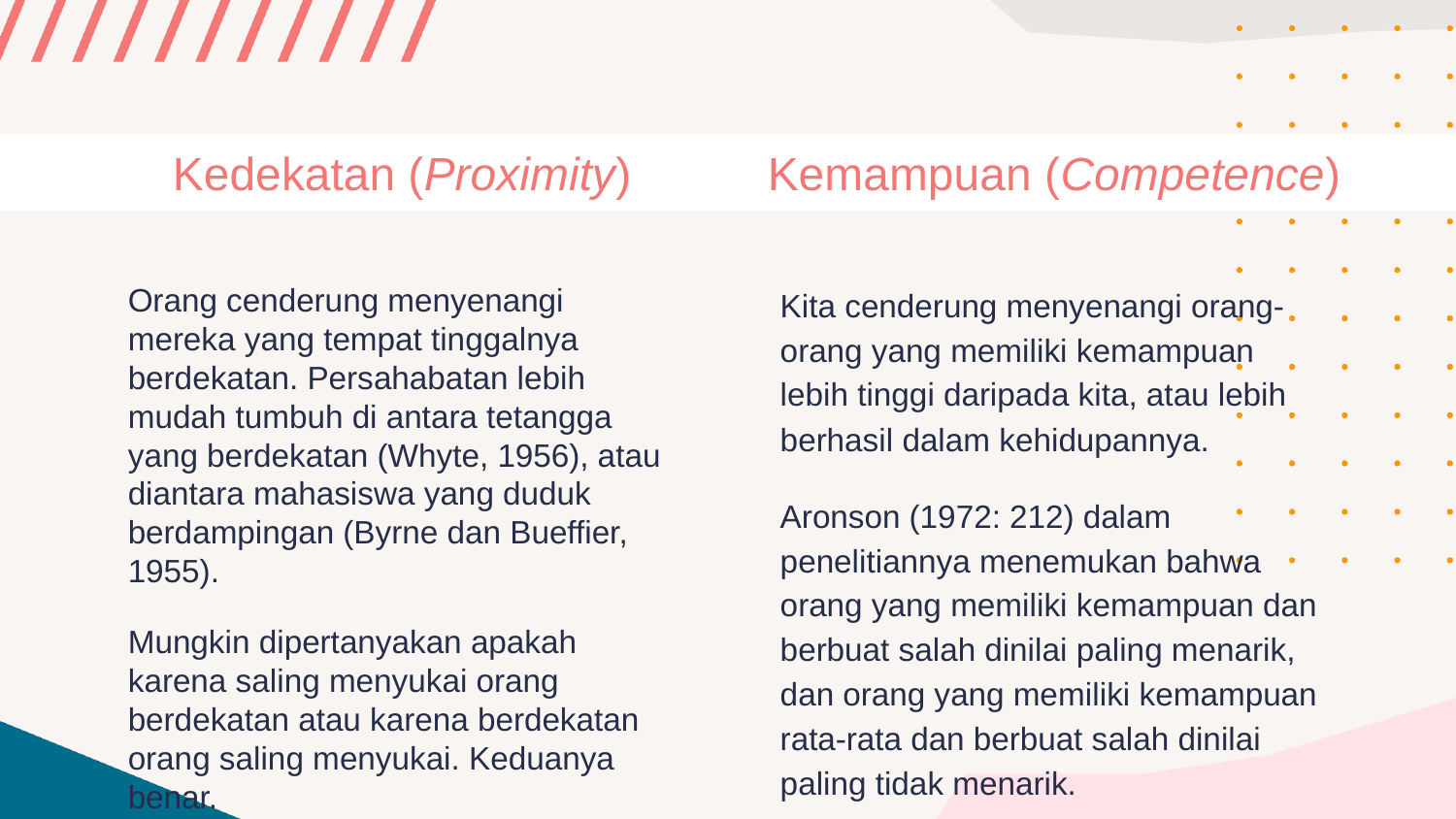

Kedekatan (Proximity)
Kemampuan (Competence)
Orang cenderung menyenangi mereka yang tempat tinggalnya berdekatan. Persahabatan lebih mudah tumbuh di antara tetangga yang berdekatan (Whyte, 1956), atau diantara mahasiswa yang duduk berdampingan (Byrne dan Bueffier, 1955).
Mungkin dipertanyakan apakah karena saling menyukai orang berdekatan atau karena berdekatan orang saling menyukai. Keduanya benar.
Kita cenderung menyenangi orang-orang yang memiliki kemampuan lebih tinggi daripada kita, atau lebih berhasil dalam kehidupannya.
Aronson (1972: 212) dalam penelitiannya menemukan bahwa orang yang memiliki kemampuan dan berbuat salah dinilai paling menarik, dan orang yang memiliki kemampuan rata-rata dan berbuat salah dinilai paling tidak menarik.